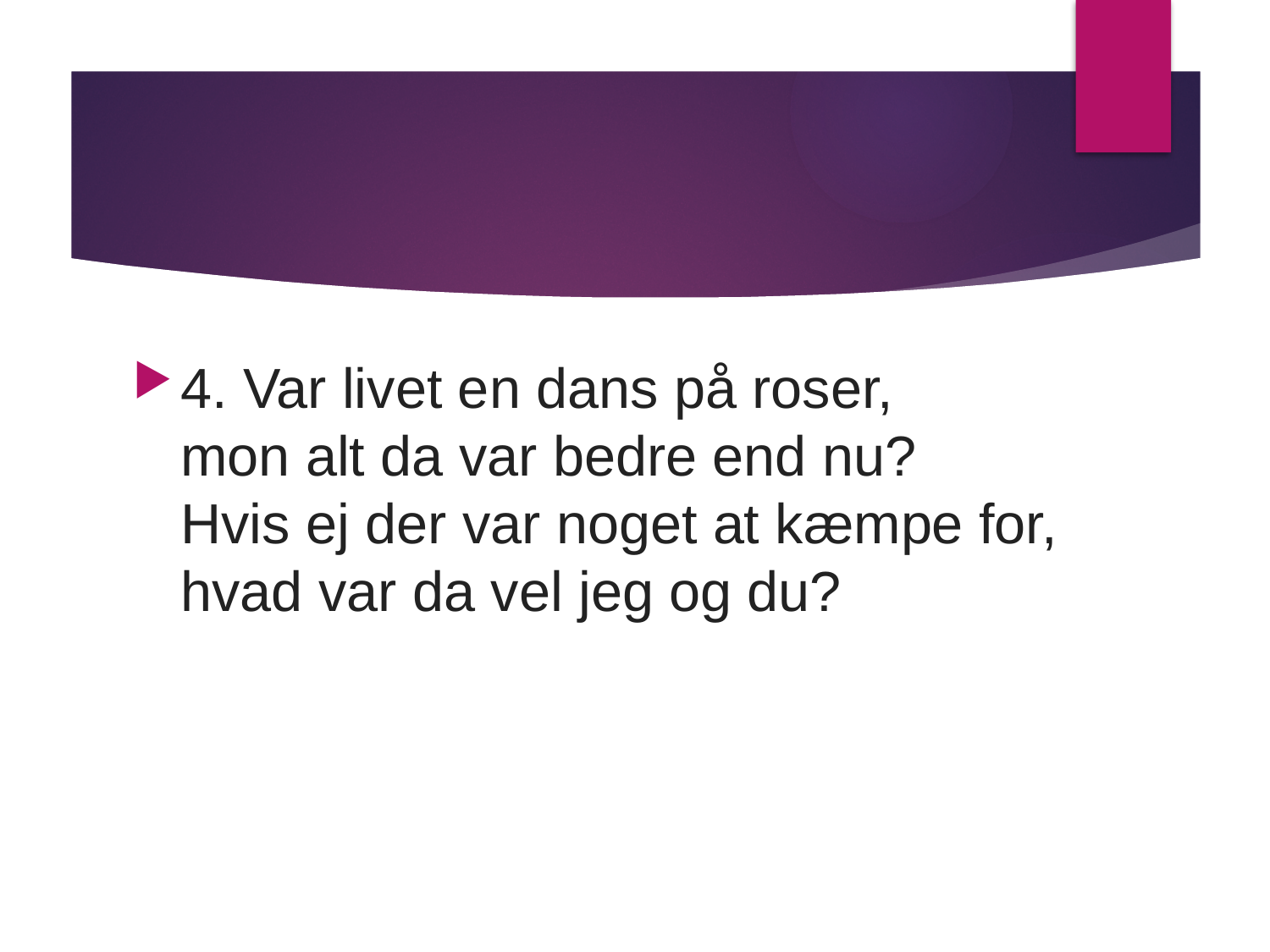

#
4. Var livet en dans på roser,
mon alt da var bedre end nu?
Hvis ej der var noget at kæmpe for,
hvad var da vel jeg og du?